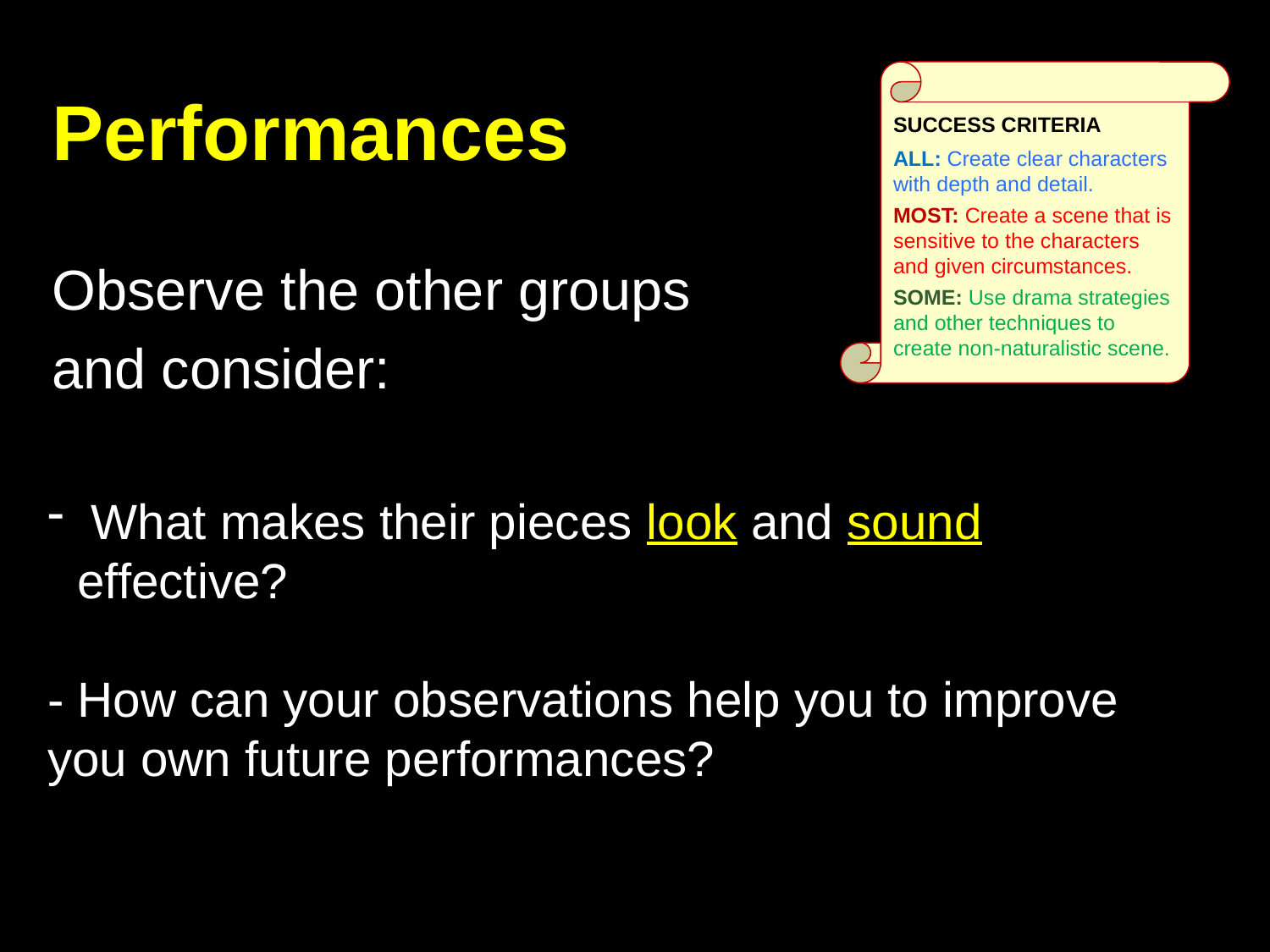

# Performances

SUCCESS CRITERIA

ALL: Create clear characters with depth and detail.

MOST: Create a scene that is sensitive to the characters and given circumstances.

SOME: Use drama strategies and other techniques to create non-naturalistic scene.

Observe the other groups
and consider:

 What makes their pieces look and sound effective?

- How can your observations help you to improve you own future performances?